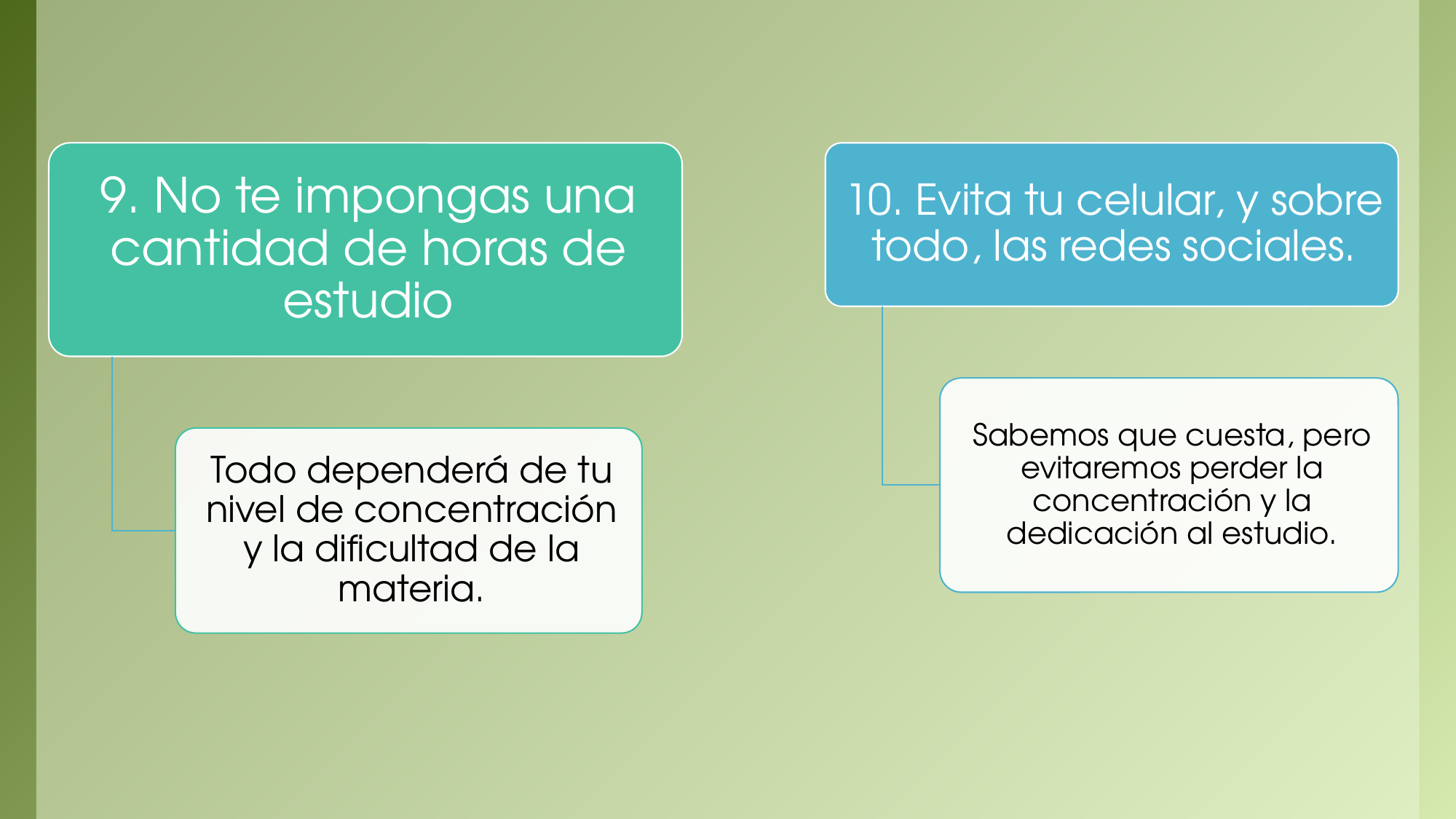

9. No te impongas una cantidad de horas de estudio
Todo dependerá de tu nivel de concentración y la dificultad de la materia.
10. Evita tu celular, y sobre todo, las redes sociales.
Sabemos que cuesta, pero evitaremos perder la concentración y la dedicación al estudio.